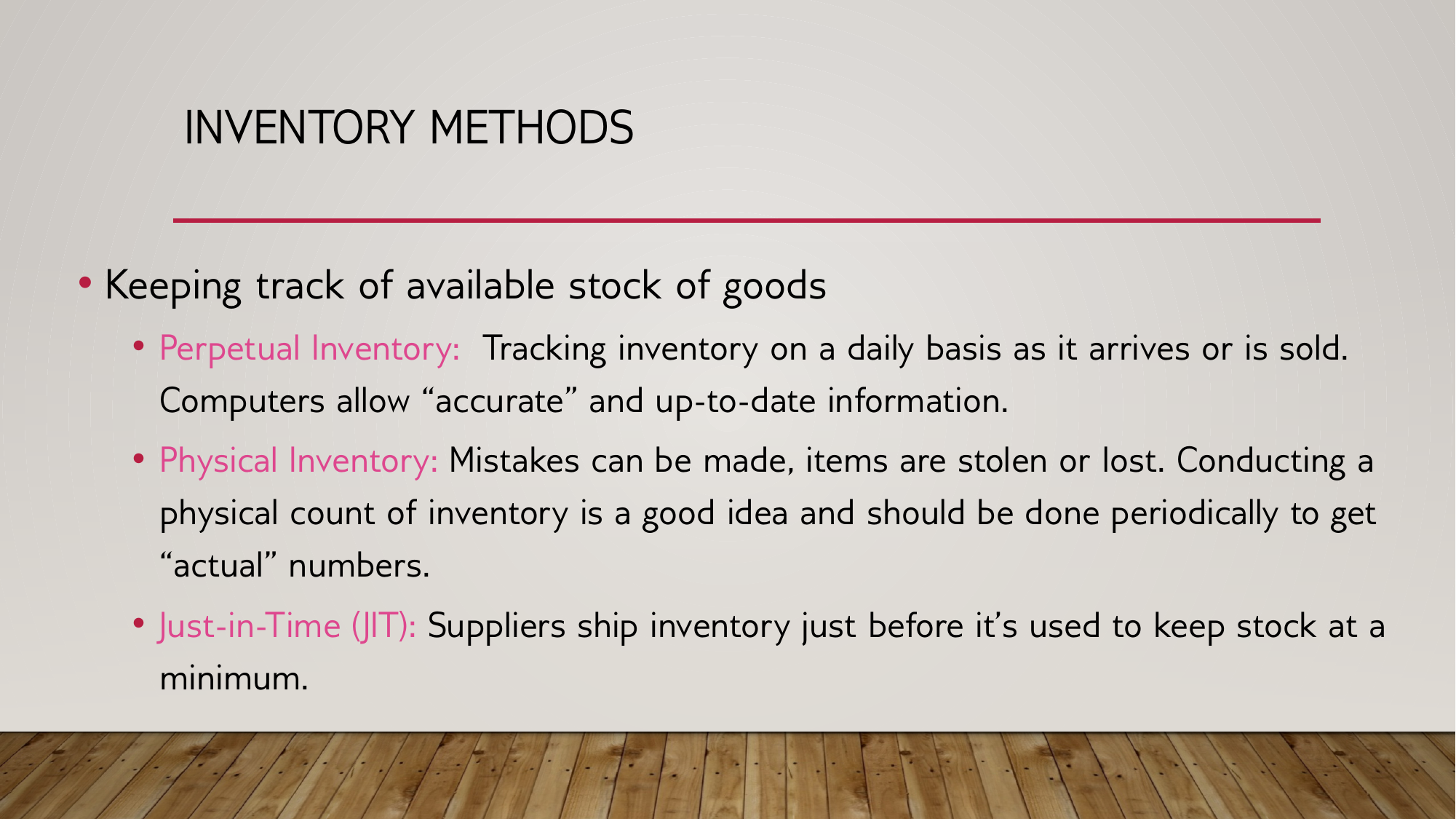

# Inventory Methods
Keeping track of available stock of goods
Perpetual Inventory:  Tracking inventory on a daily basis as it arrives or is sold. Computers allow “accurate” and up-to-date information.
Physical Inventory: Mistakes can be made, items are stolen or lost. Conducting a physical count of inventory is a good idea and should be done periodically to get “actual” numbers.
Just-in-Time (JIT): Suppliers ship inventory just before it’s used to keep stock at a minimum.